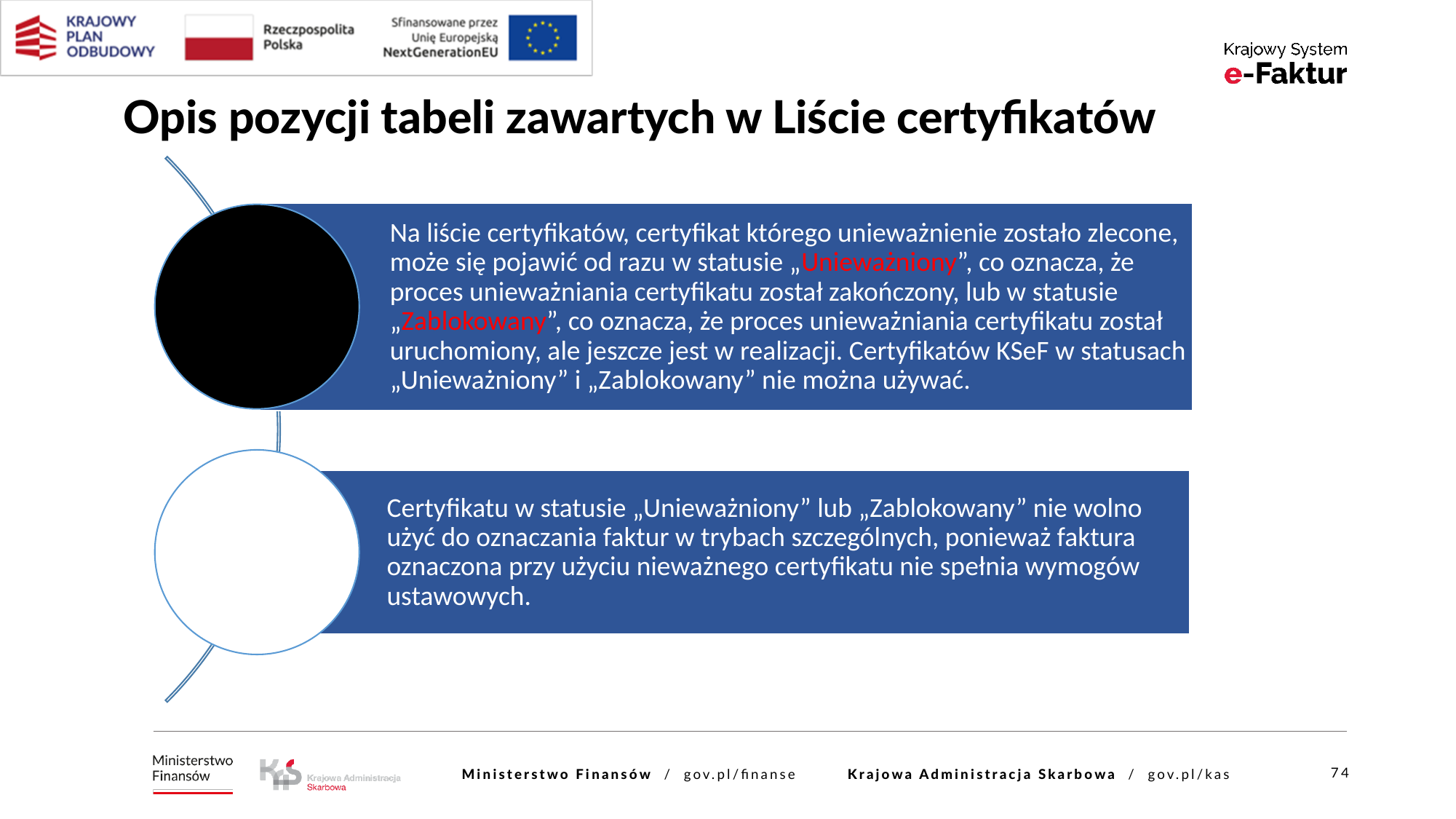

Opis pozycji tabeli zawartych w Liście certyfikatów
Na liście certyfikatów, certyfikat którego unieważnienie zostało zlecone, może się pojawić od razu w statusie „Unieważniony”, co oznacza, że proces unieważniania certyfikatu został zakończony, lub w statusie „Zablokowany”, co oznacza, że proces unieważniania certyfikatu został uruchomiony, ale jeszcze jest w realizacji. Certyfikatów KSeF w statusach „Unieważniony” i „Zablokowany” nie można używać.
Certyfikatu w statusie „Unieważniony” lub „Zablokowany” nie wolno użyć do oznaczania faktur w trybach szczególnych, ponieważ faktura oznaczona przy użyciu nieważnego certyfikatu nie spełnia wymogów ustawowych.